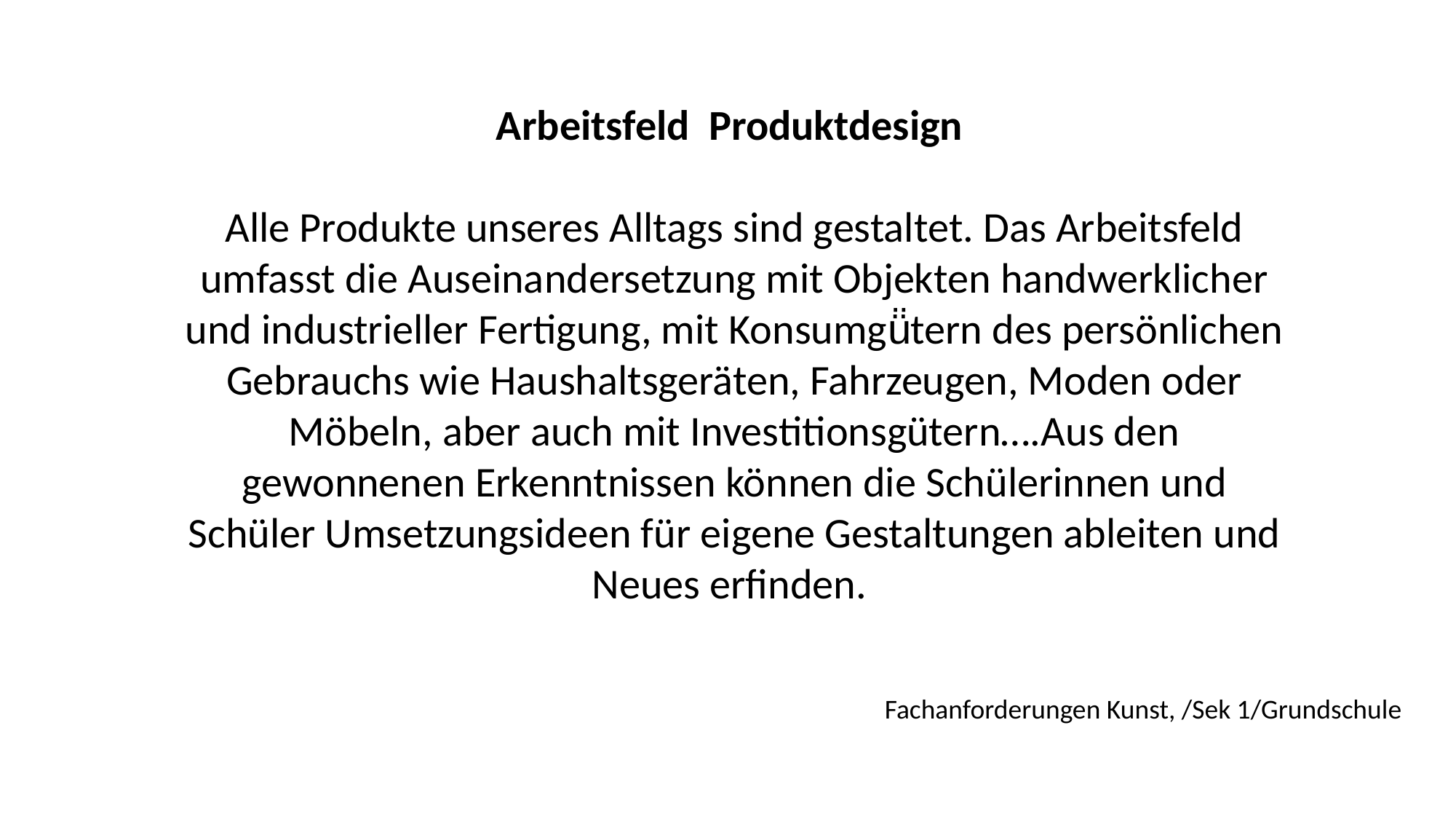

Arbeitsfeld  Produktdesign

Alle Produkte unseres Alltags sind gestaltet. Das Arbeitsfeld umfasst die Auseinandersetzung mit Objekten handwerklicher und industrieller Fertigung, mit Konsumgü̈tern des persönlichen Gebrauchs wie Haushaltsgeräten, Fahrzeugen, Moden oder Möbeln, aber auch mit Investitionsgütern….Aus den gewonnenen Erkenntnissen können die Schülerinnen und Schüler Umsetzungsideen für eigene Gestaltungen ableiten und Neues erfinden.

Fachanforderungen Kunst, /Sek 1/Grundschule